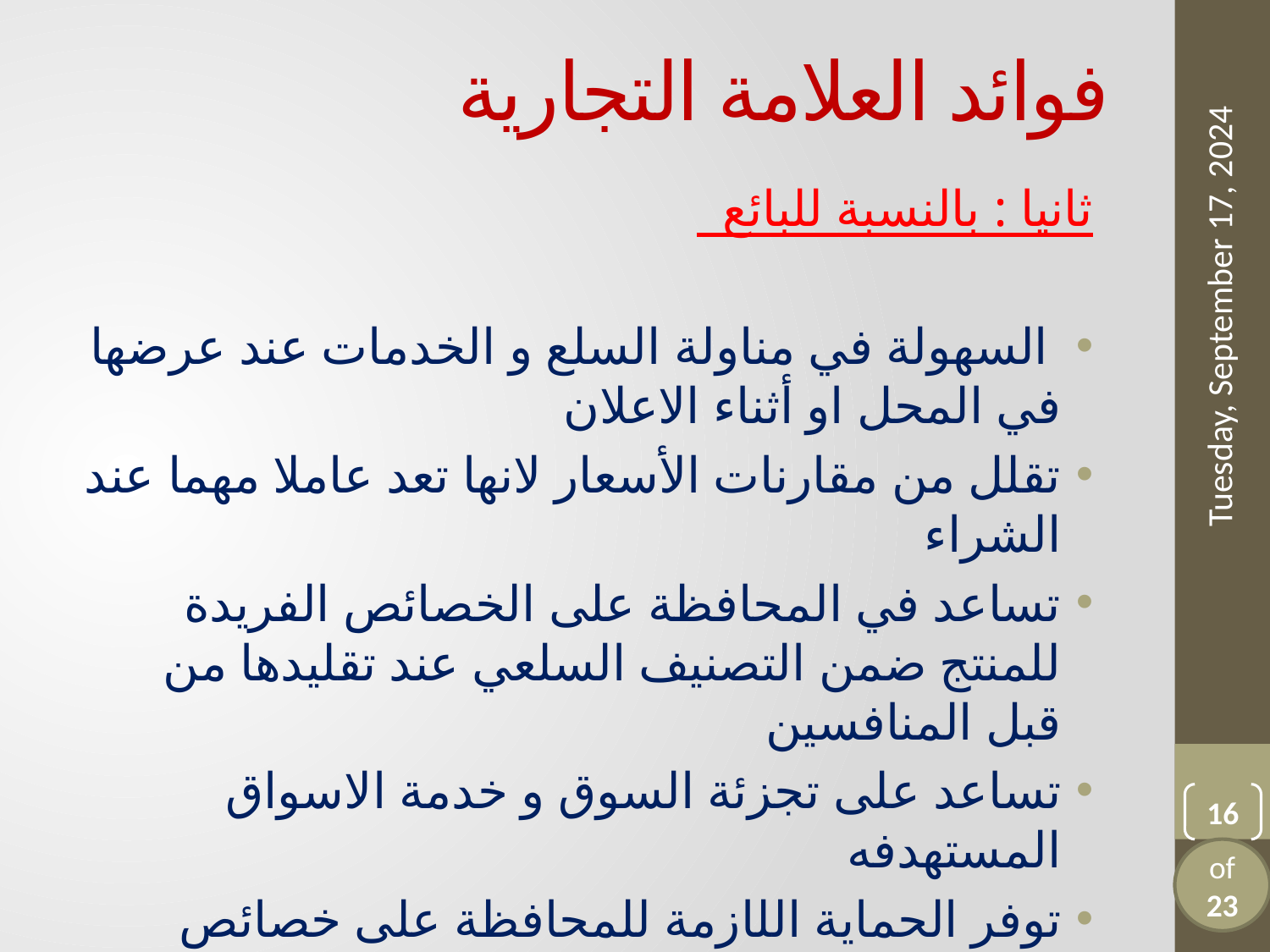

# فوائد العلامة التجارية

ثانيا : بالنسبة للبائع

 السهولة في مناولة السلع و الخدمات عند عرضها في المحل او أثناء الاعلان
تقلل من مقارنات الأسعار لانها تعد عاملا مهما عند الشراء
تساعد في المحافظة على الخصائص الفريدة للمنتج ضمن التصنيف السلعي عند تقليدها من قبل المنافسين
تساعد على تجزئة السوق و خدمة الاسواق المستهدفه
توفر الحماية اللازمة للمحافظة على خصائص المنتج و الحماية من التزييف.
Tuesday, September 17, 2024
16